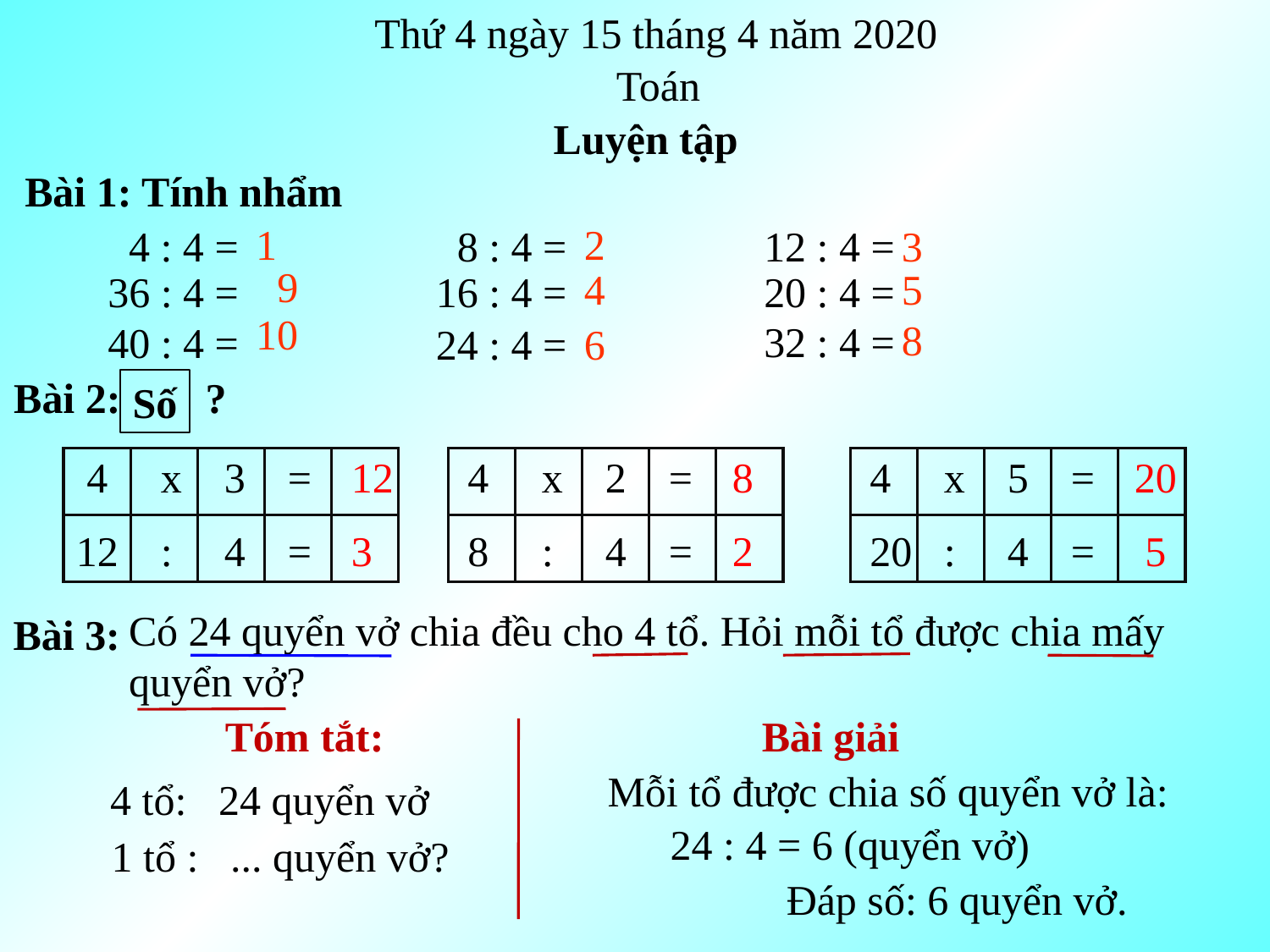

Thứ 4 ngày 15 tháng 4 năm 2020
Toán
Luyện tập
 Bài 1: Tính nhẩm
1
2
4 : 4 =
8 : 4 =
12 : 4 =
3

9
4
5
36 : 4 =
16 : 4 =
20 : 4 =
10
8
32 : 4 =
40 : 4 =
24 : 4 =
6
 Bài 2:        ?
Số
 x
 3
 =
 12
 x
 2
 =
 8
 x
 5
 =
 20
 4
 4
 4

 :
 4
 =
 3
 :
 4
 =
 2
 :
 4
 =
 5
 12
 8
 20
Có 24 quyển vở chia đều cho 4 tổ. Hỏi mỗi tổ được chia mấy quyển vở?
 Bài 3:
Bài giải
Tóm tắt:

Mỗi tổ được chia số quyển vở là:
4 tổ:   24 quyển vở
24 : 4 = 6 (quyển vở)
1 tổ :   ... quyển vở?
Đáp số: 6 quyển vở.